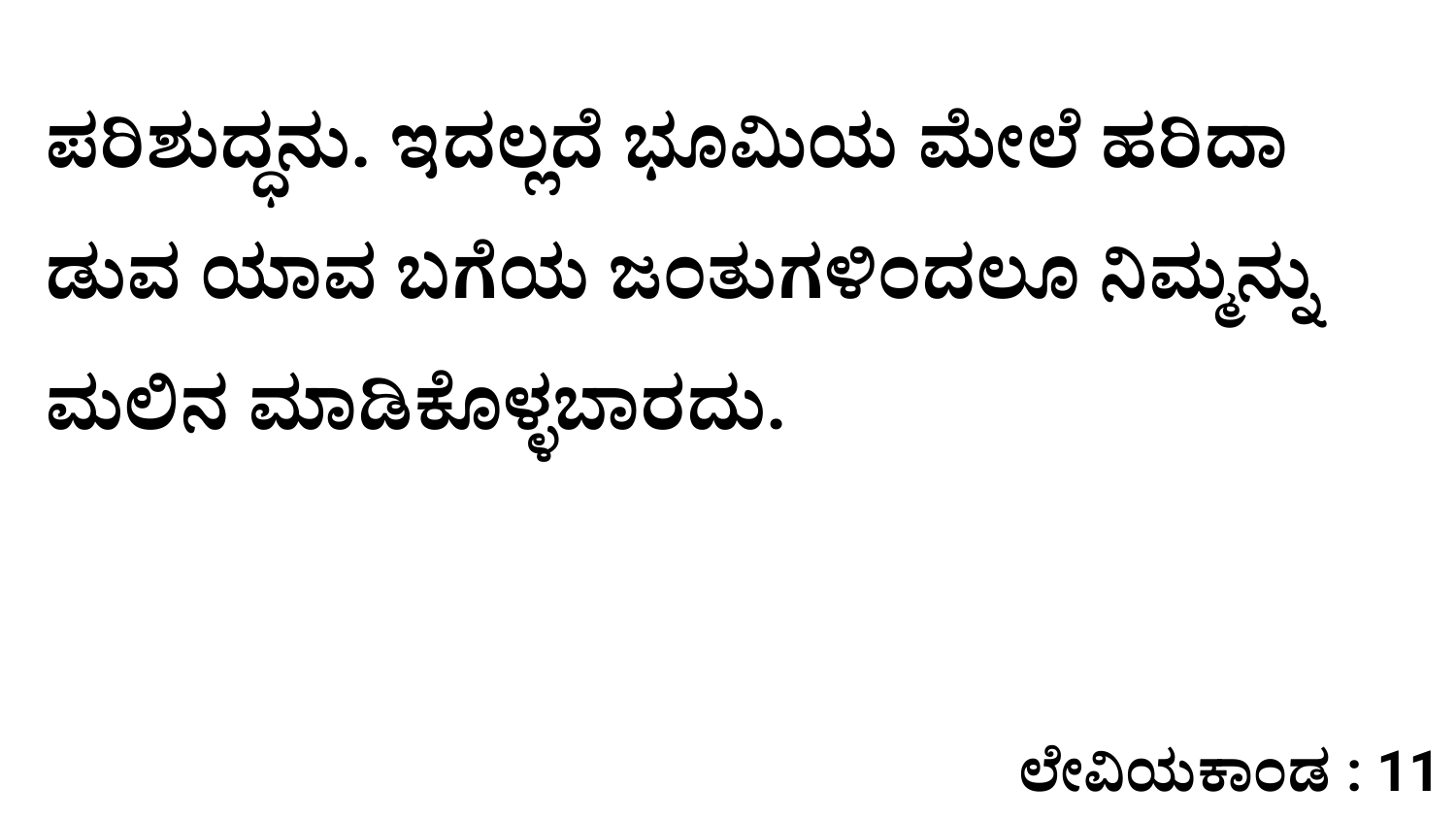

ಪರಿಶುದ್ಧನು. ಇದಲ್ಲದೆ ಭೂಮಿಯ ಮೇಲೆ ಹರಿದಾ ಡುವ ಯಾವ ಬಗೆಯ ಜಂತುಗಳಿಂದಲೂ ನಿಮ್ಮನ್ನು ಮಲಿನ ಮಾಡಿಕೊಳ್ಳಬಾರದು.
ಲೇವಿಯಕಾಂಡ : 11